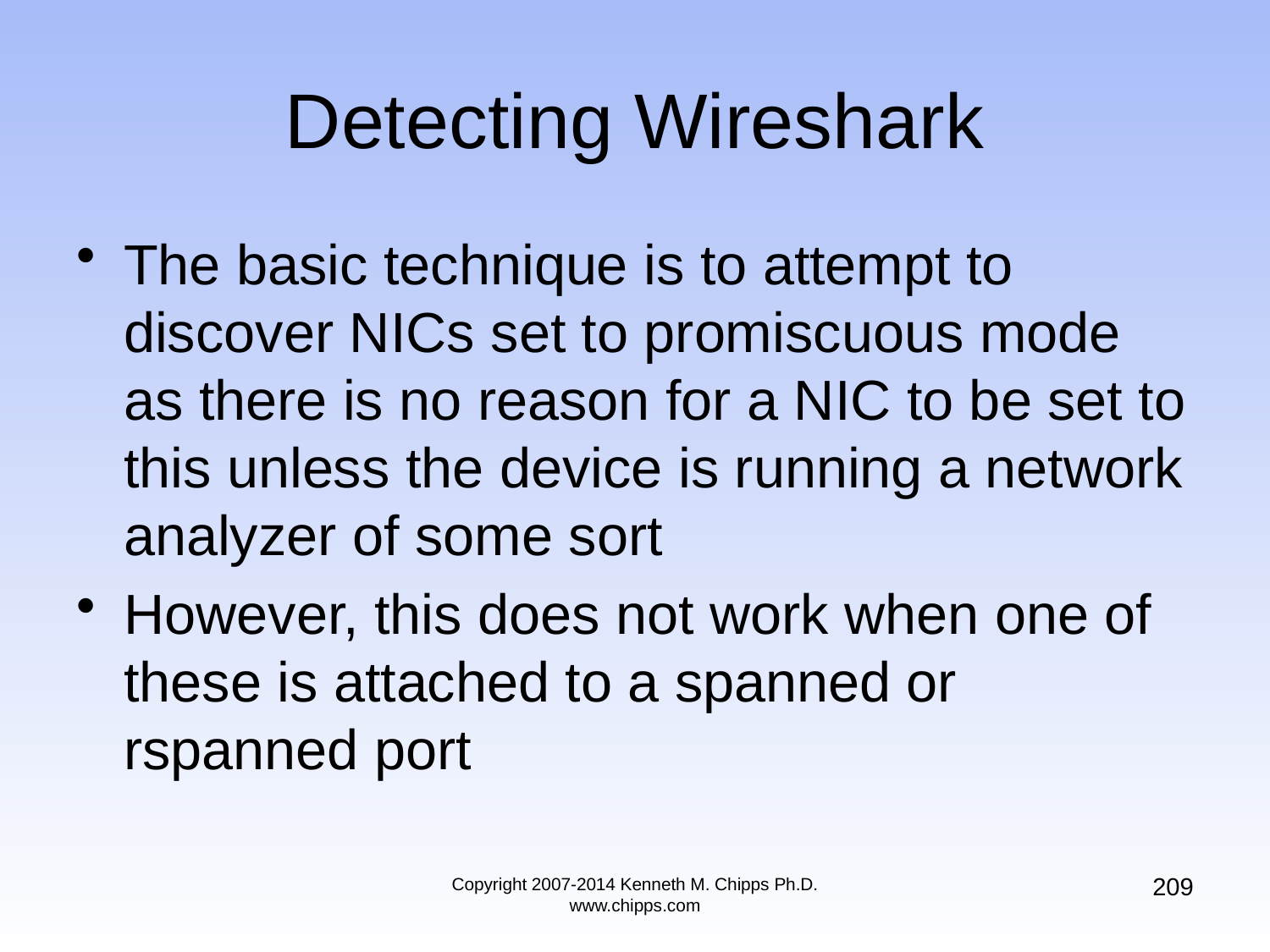

# Detecting Wireshark
The basic technique is to attempt to discover NICs set to promiscuous mode as there is no reason for a NIC to be set to this unless the device is running a network analyzer of some sort
However, this does not work when one of these is attached to a spanned or rspanned port
209
Copyright 2007-2014 Kenneth M. Chipps Ph.D. www.chipps.com